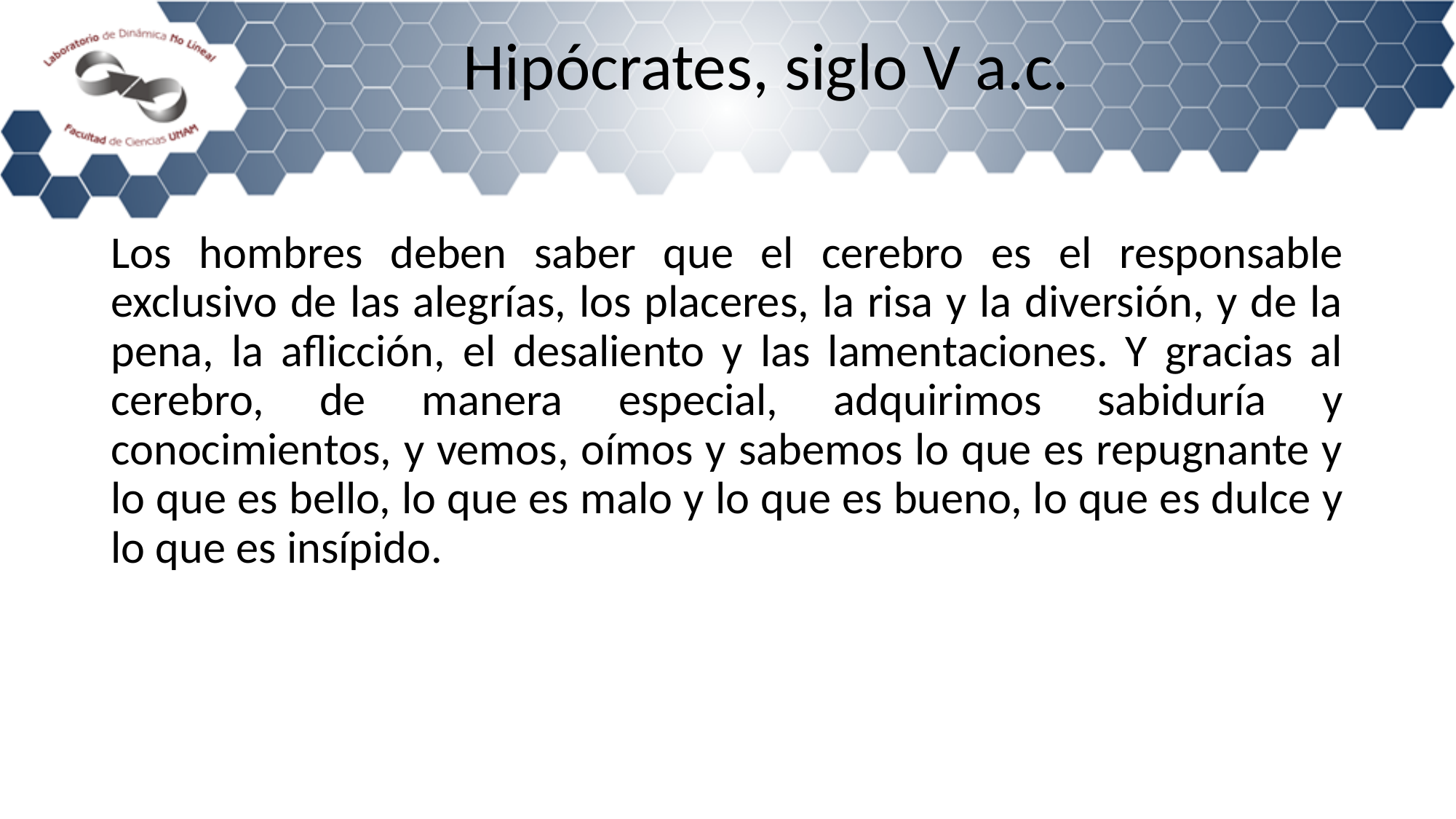

# Hipócrates, siglo V a.c.
Los hombres deben saber que el cerebro es el responsable exclusivo de las alegrías, los placeres, la risa y la diversión, y de la pena, la aflicción, el desaliento y las lamentaciones. Y gracias al cerebro, de manera especial, adquirimos sabiduría y conocimientos, y vemos, oímos y sabemos lo que es repugnante y lo que es bello, lo que es malo y lo que es bueno, lo que es dulce y lo que es insípido.